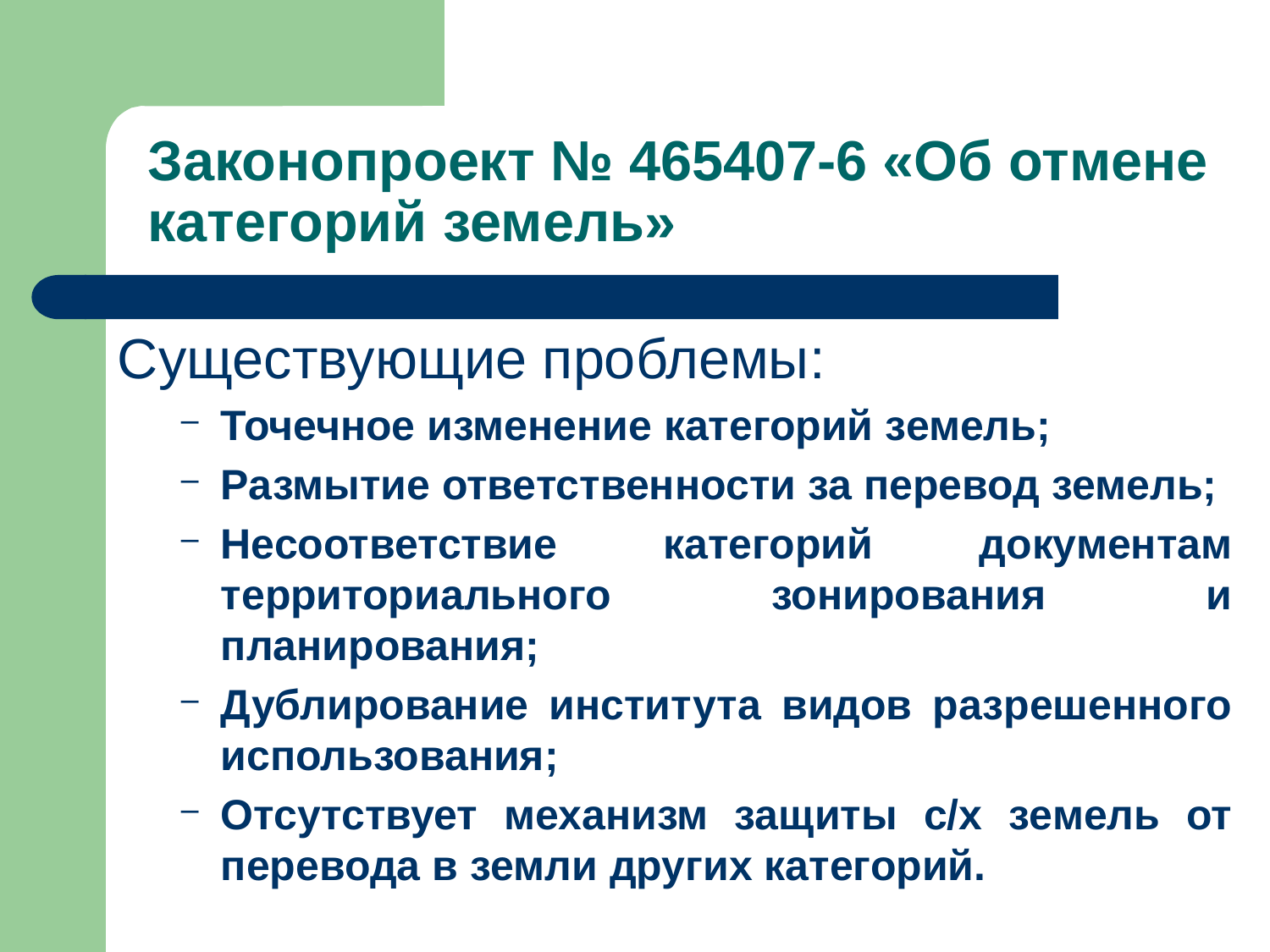

# Законопроект № 465407-6 «Об отмене категорий земель»
Существующие проблемы:
Точечное изменение категорий земель;
Размытие ответственности за перевод земель;
Несоответствие категорий документам территориального зонирования и планирования;
Дублирование института видов разрешенного использования;
Отсутствует механизм защиты с/х земель от перевода в земли других категорий.